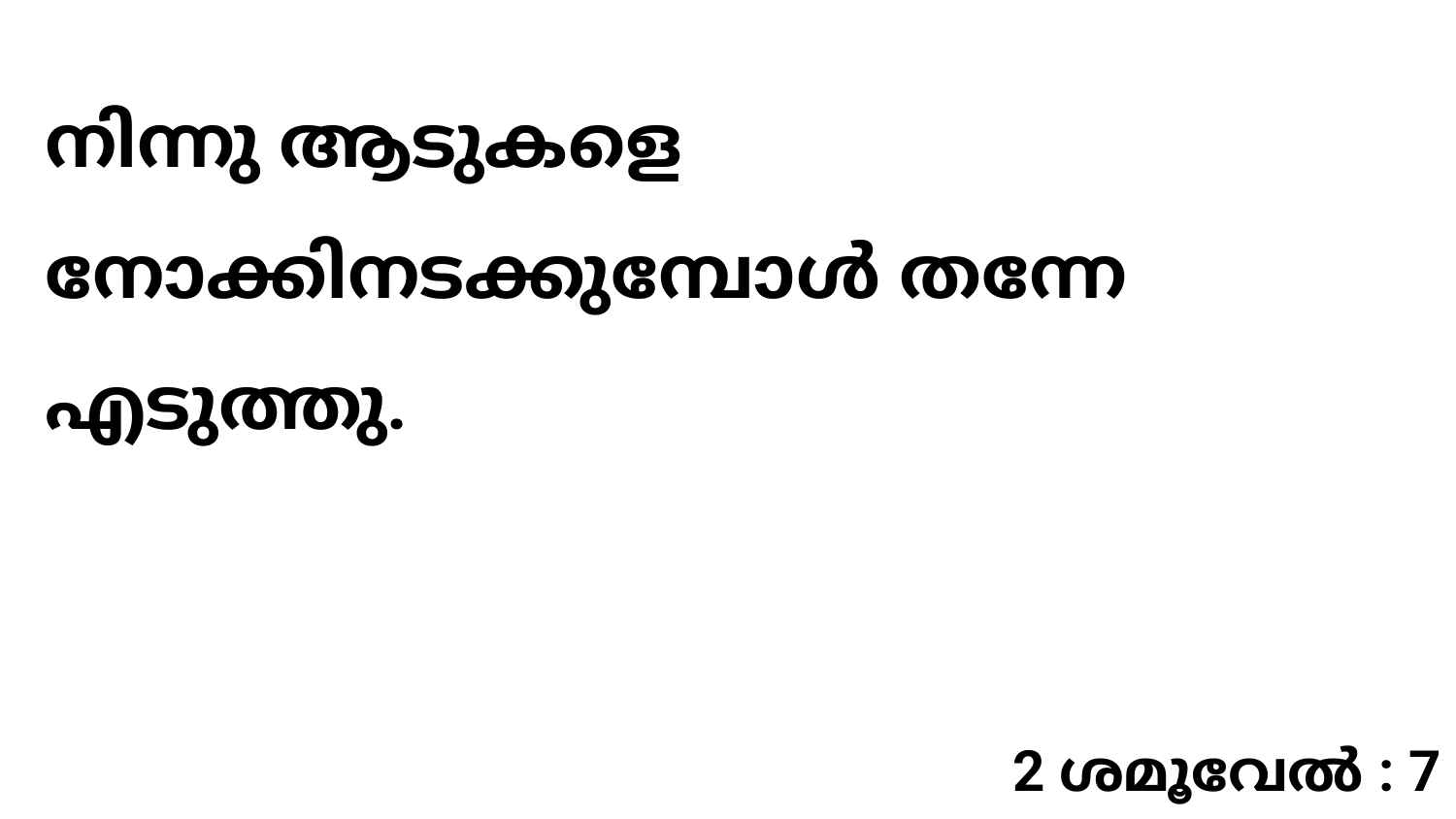

നിന്നു ആടുകളെ നോക്കിനടക്കുമ്പോൾ തന്നേ എടുത്തു.
2 ശമൂവേൽ : 7